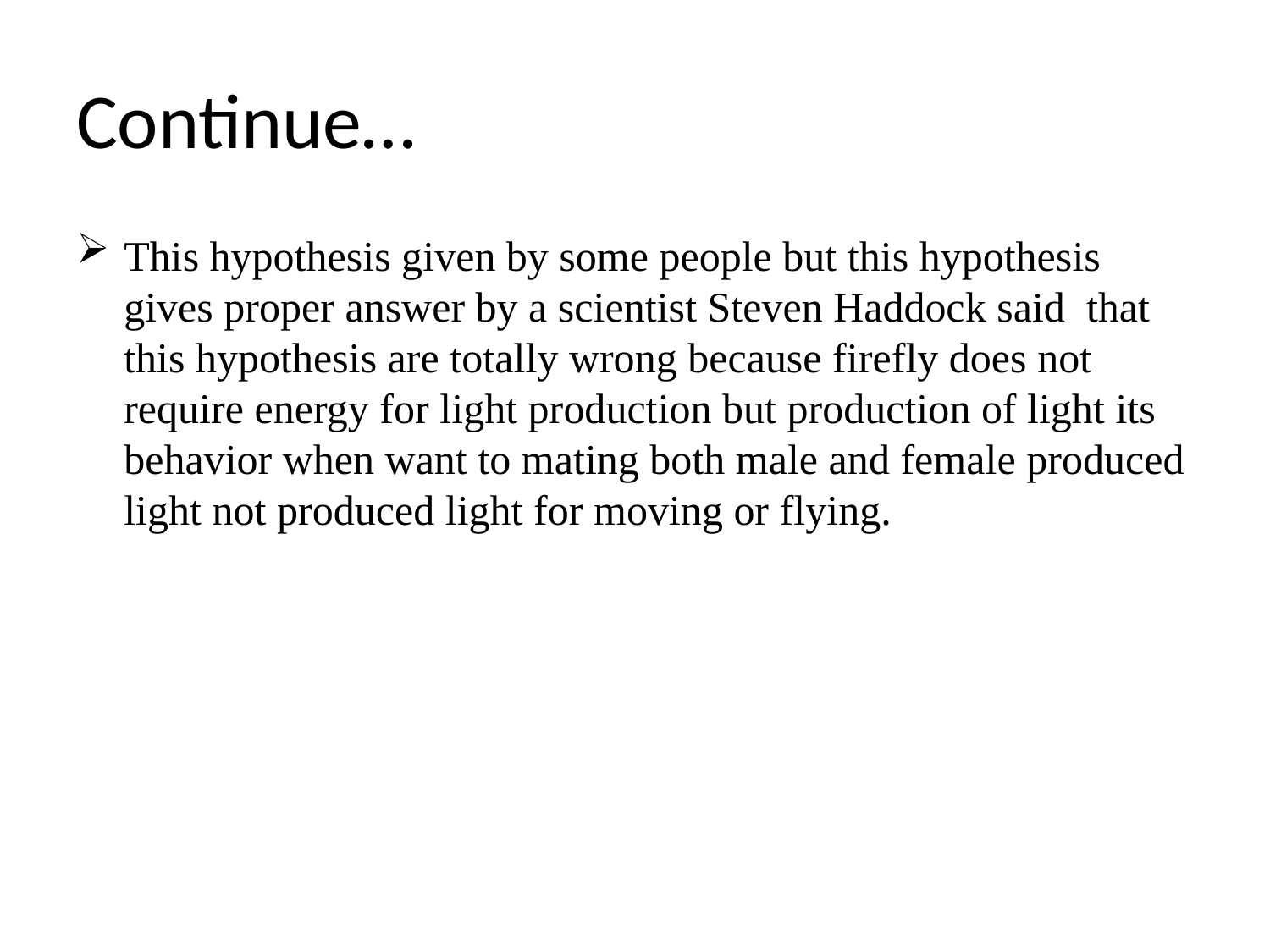

# Continue…
This hypothesis given by some people but this hypothesis gives proper answer by a scientist Steven Haddock said  that this hypothesis are totally wrong because firefly does not require energy for light production but production of light its behavior when want to mating both male and female produced light not produced light for moving or flying.